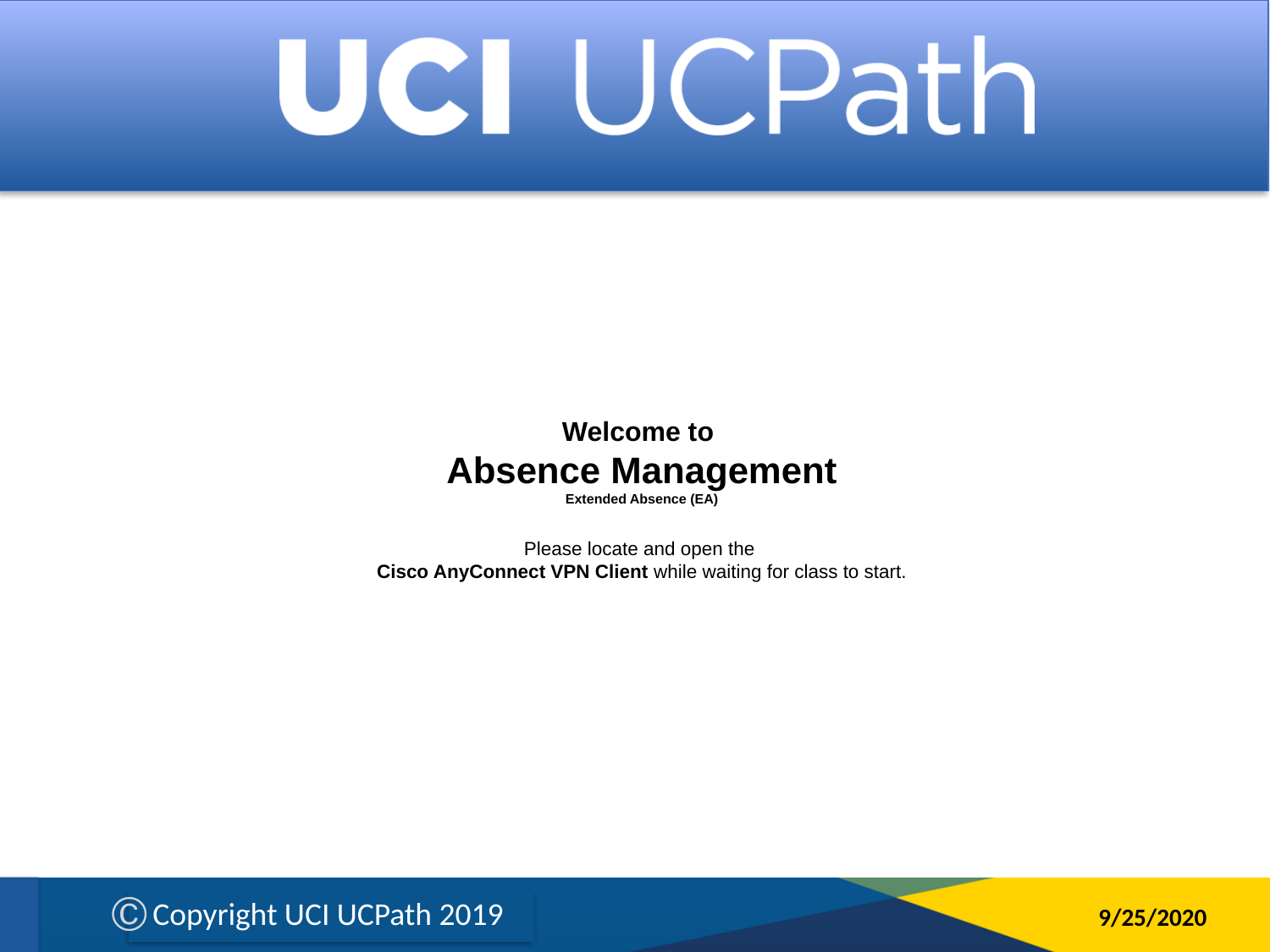

# Welcome to Absence Management Extended Absence (EA) Please locate and open the Cisco AnyConnect VPN Client while waiting for class to start.